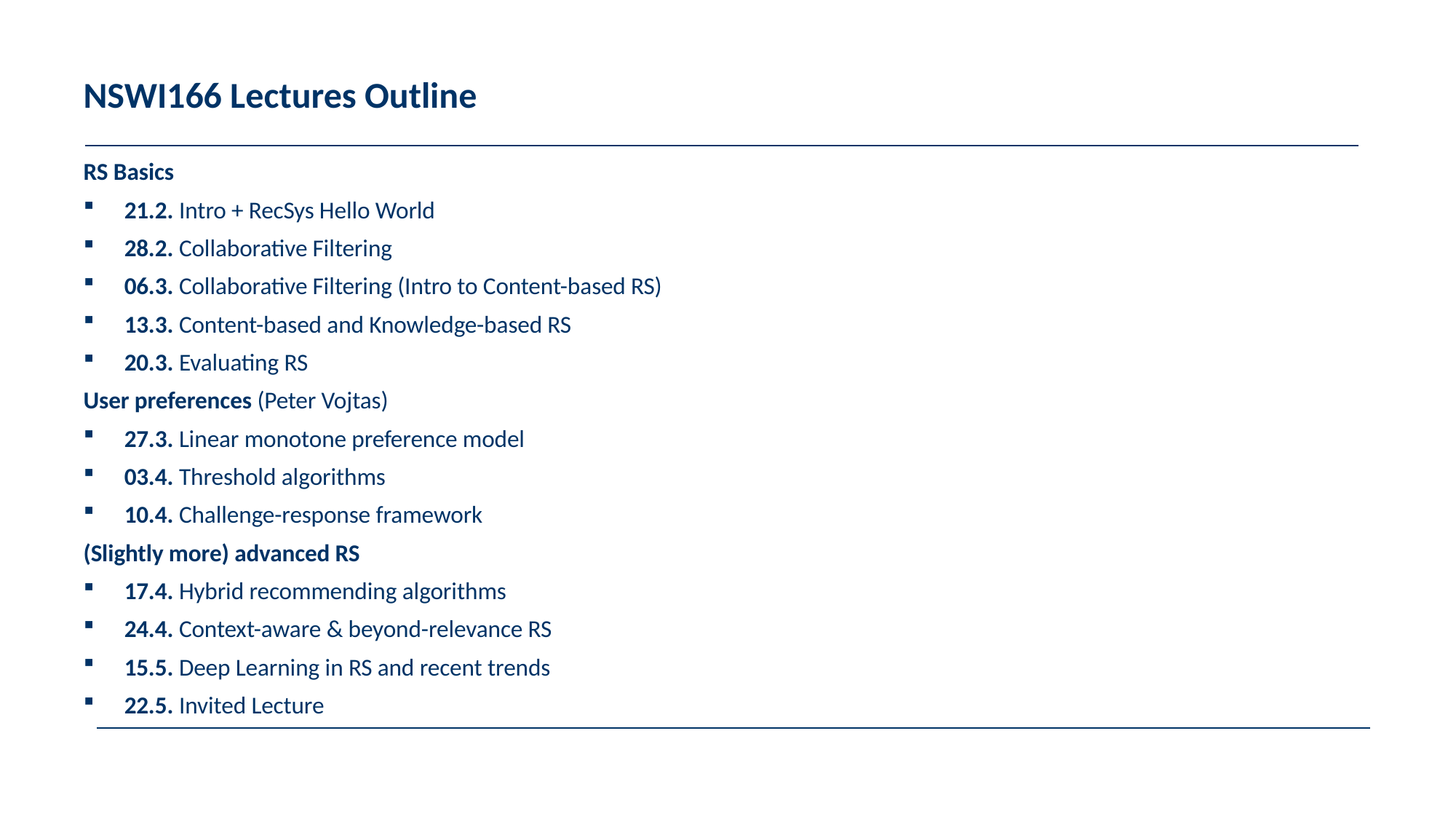

# NSWI166 Lectures Outline
RS Basics
21.2. Intro + RecSys Hello World
28.2. Collaborative Filtering
06.3. Collaborative Filtering (Intro to Content-based RS)
13.3. Content-based and Knowledge-based RS
20.3. Evaluating RS
User preferences (Peter Vojtas)
27.3. Linear monotone preference model
03.4. Threshold algorithms
10.4. Challenge-response framework
(Slightly more) advanced RS
17.4. Hybrid recommending algorithms
24.4. Context-aware & beyond-relevance RS
15.5. Deep Learning in RS and recent trends
22.5. Invited Lecture

- 34 -